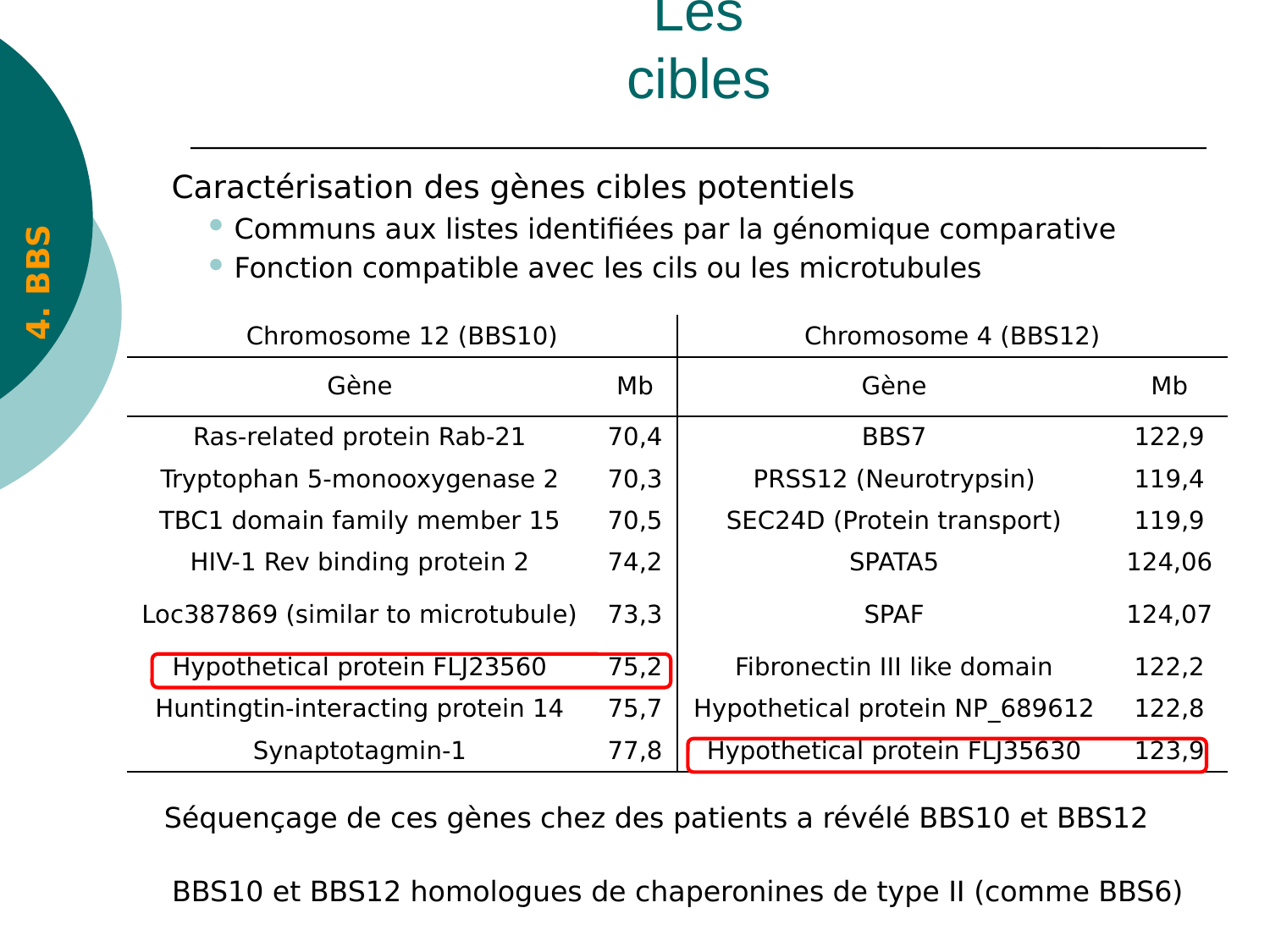

# Les cibles
Caractérisation des gènes cibles potentiels
Communs aux listes identifiées par la génomique comparative
Fonction compatible avec les cils ou les microtubules
4. BBS
| Chromosome 12 (BBS10) |  | Chromosome 4 (BBS12) |  |
| --- | --- | --- | --- |
| Gène | Mb | Gène | Mb |
| Ras-related protein Rab-21 | 70,4 | BBS7 | 122,9 |
| Tryptophan 5-monooxygenase 2 | 70,3 | PRSS12 (Neurotrypsin) | 119,4 |
| TBC1 domain family member 15 | 70,5 | SEC24D (Protein transport) | 119,9 |
| HIV-1 Rev binding protein 2 | 74,2 | SPATA5 | 124,06 |
| Loc387869 (similar to microtubule) | 73,3 | SPAF | 124,07 |
| Hypothetical protein FLJ23560 | 75,2 | Fibronectin III like domain | 122,2 |
| Huntingtin-interacting protein 14 | 75,7 | Hypothetical protein NP\_689612 | 122,8 |
| Synaptotagmin-1 | 77,8 | Hypothetical protein FLJ35630 | 123,9 |

Séquençage de ces gènes chez des patients a révélé BBS10 et BBS12
BBS10 et BBS12 homologues de chaperonines de type II (comme BBS6)